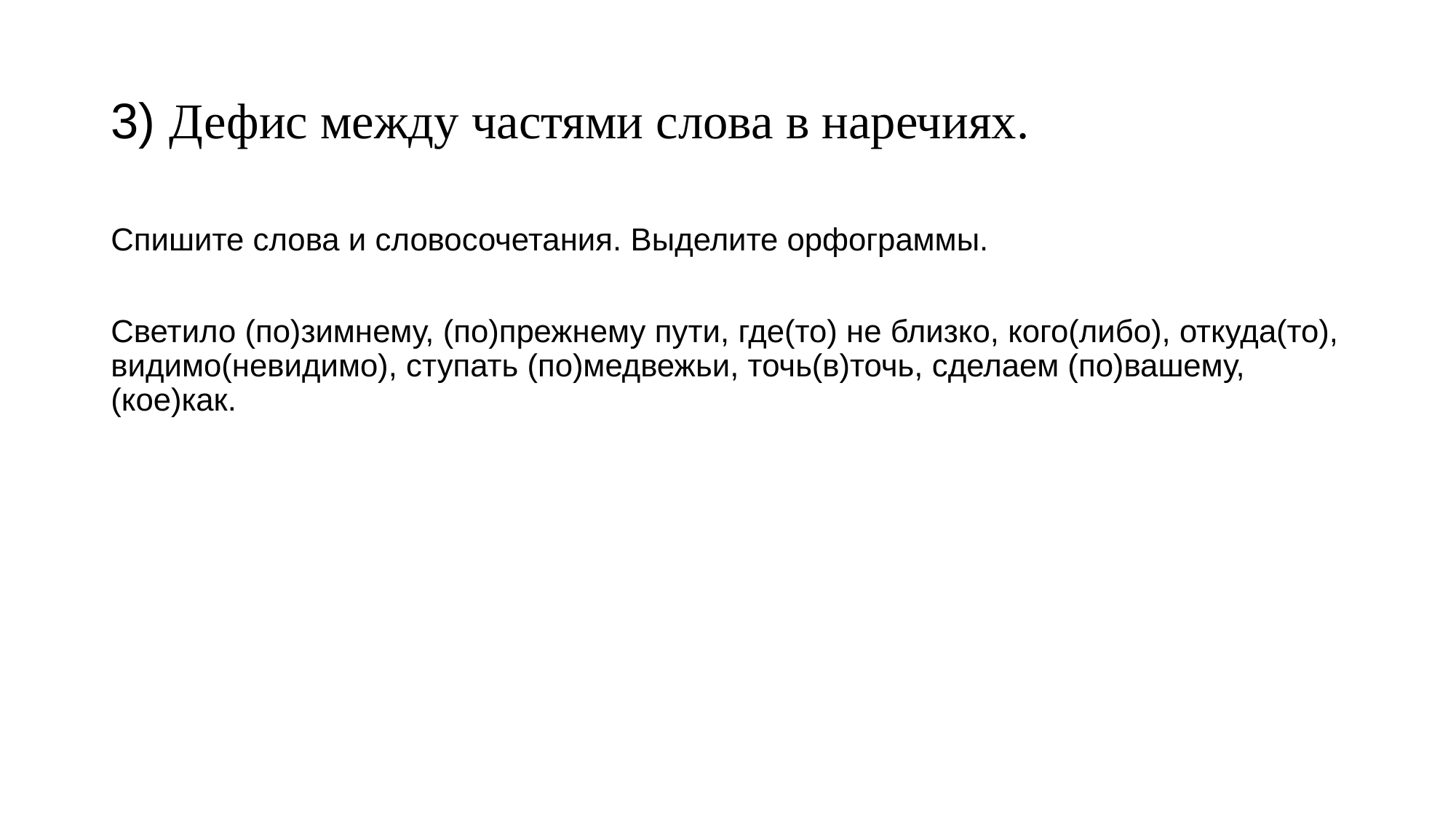

# 3) Дефис между частями слова в наречиях.
Спишите слова и словосочетания. Выделите орфограммы.

Светило (по)зимнему, (по)прежнему пути, где(то) не близко, кого(либо), откуда(то), видимо(невидимо), ступать (по)медвежьи, точь(в)точь, сделаем (по)вашему, (кое)как.